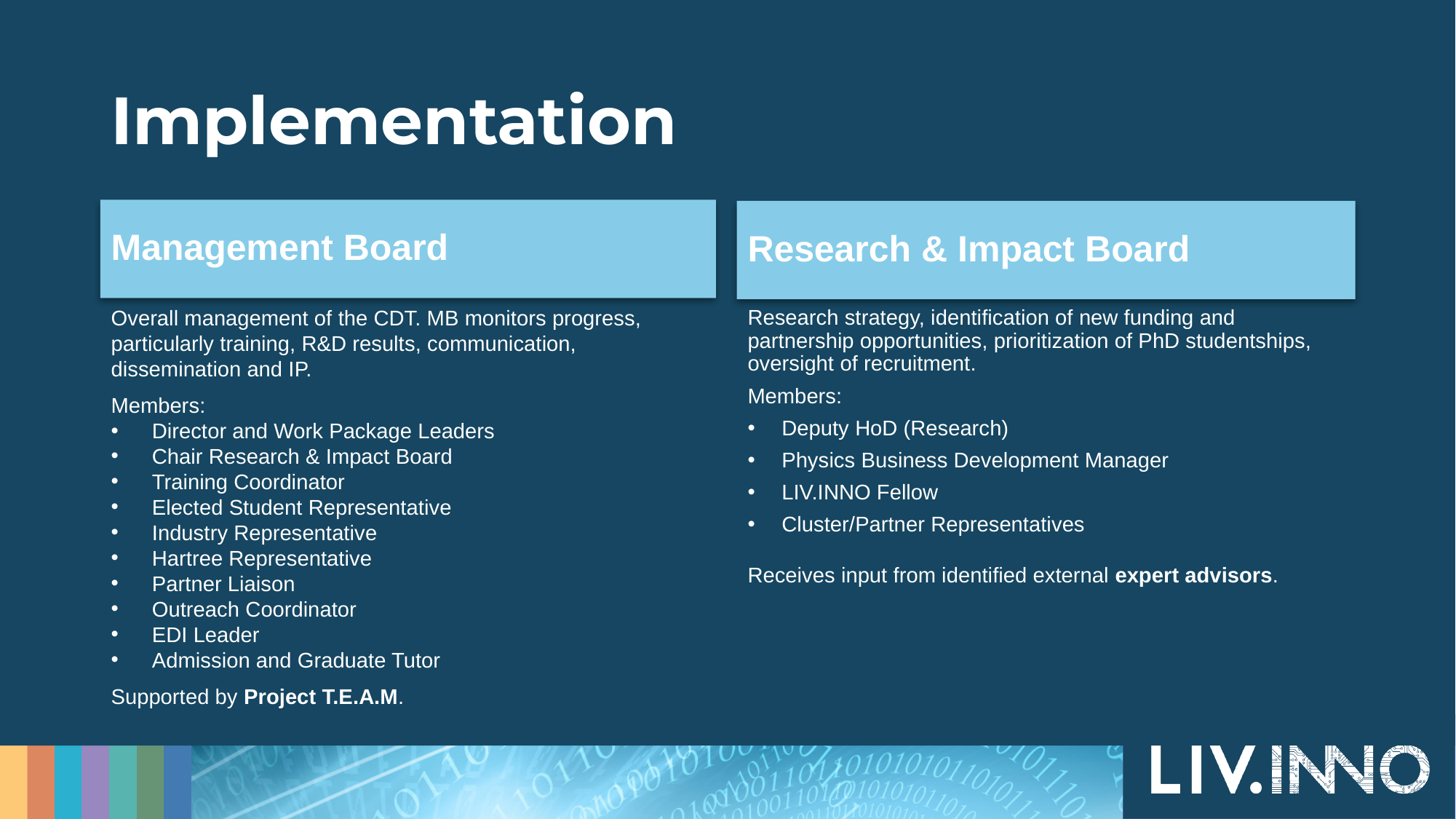

# Implementation
Management Board
Research & Impact Board
Overall management of the CDT. MB monitors progress, particularly training, R&D results, communication, dissemination and IP.

Members:
Director and Work Package Leaders
Chair Research & Impact Board
Training Coordinator
Elected Student Representative
Industry Representative
Hartree Representative
Partner Liaison
Outreach Coordinator
EDI Leader
Admission and Graduate Tutor

Supported by Project T.E.A.M.
Research strategy, identification of new funding and partnership opportunities, prioritization of PhD studentships, oversight of recruitment.

Members:
Deputy HoD (Research)
Physics Business Development Manager
LIV.INNO Fellow
Cluster/Partner Representatives

Receives input from identified external expert advisors.